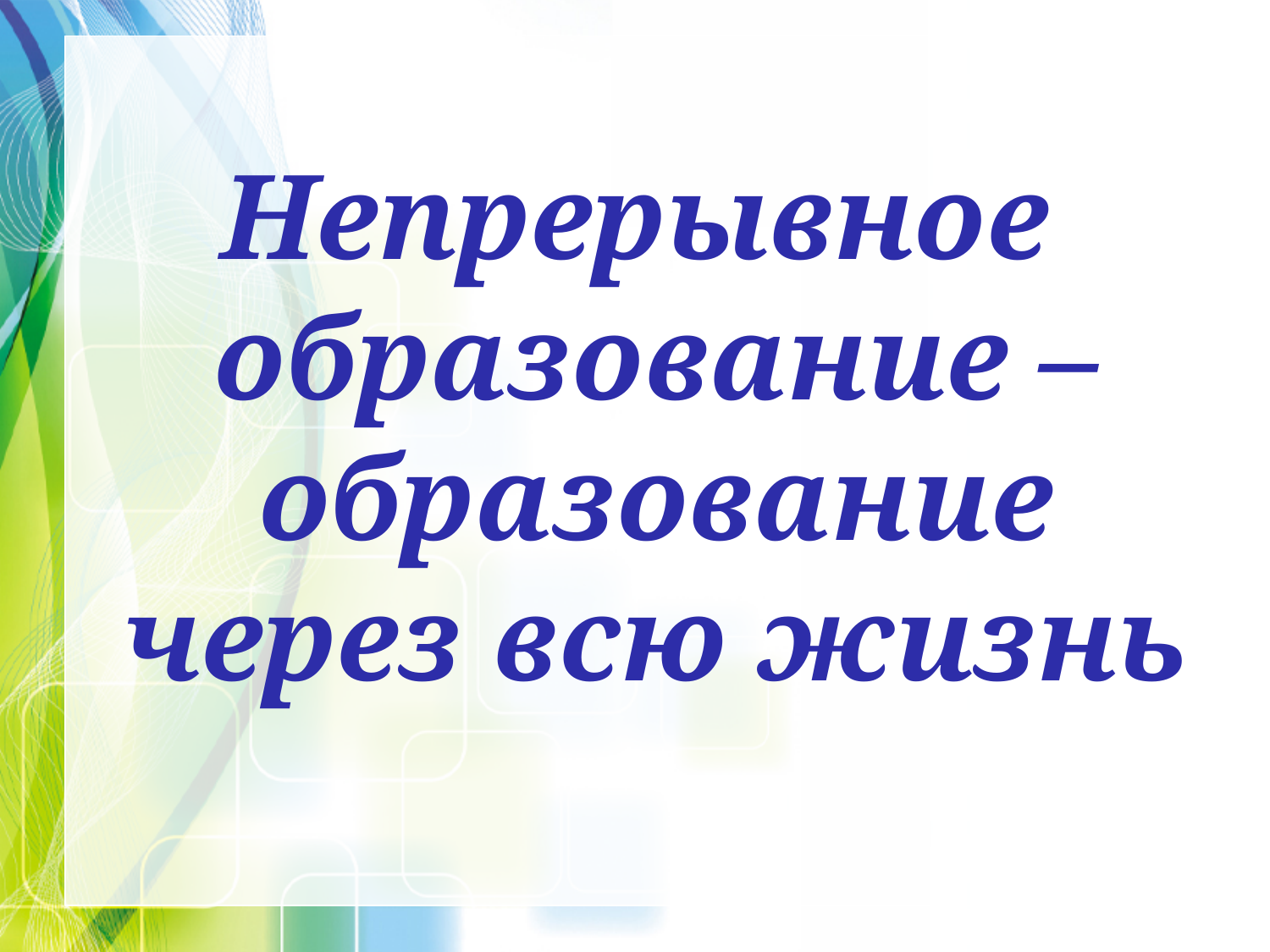

Непрерывное образование – образование через всю жизнь